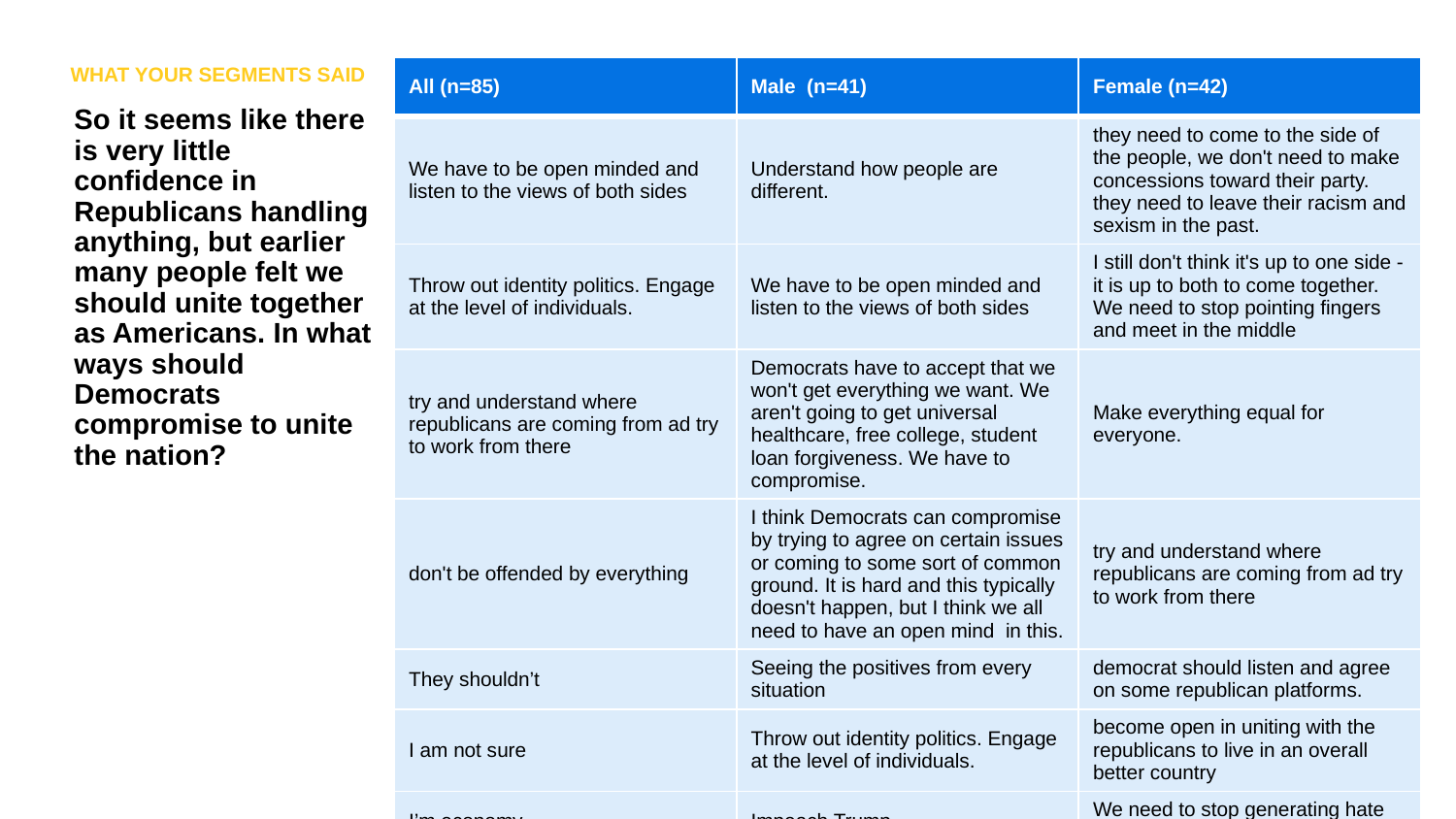

WHAT YOUR SEGMENTS SAID
| All (n=85) | Male (n=41) | Female (n=42) |
| --- | --- | --- |
| We have to be open minded and listen to the views of both sides | Understand how people are different. | they need to come to the side of the people, we don't need to make concessions toward their party. they need to leave their racism and sexism in the past. |
| Throw out identity politics. Engage at the level of individuals. | We have to be open minded and listen to the views of both sides | I still don't think it's up to one side - it is up to both to come together. We need to stop pointing fingers and meet in the middle |
| try and understand where republicans are coming from ad try to work from there | Democrats have to accept that we won't get everything we want. We aren't going to get universal healthcare, free college, student loan forgiveness. We have to compromise. | Make everything equal for everyone. |
| don't be offended by everything | I think Democrats can compromise by trying to agree on certain issues or coming to some sort of common ground. It is hard and this typically doesn't happen, but I think we all need to have an open mind in this. | try and understand where republicans are coming from ad try to work from there |
| They shouldn’t | Seeing the positives from every situation | democrat should listen and agree on some republican platforms. |
| I am not sure | Throw out identity politics. Engage at the level of individuals. | become open in uniting with the republicans to live in an overall better country |
| I’m economy | Impeach Trump | We need to stop generating hate and pointing fingers at each other. |
|  | be civil among one another and follow the rules and regulations | be more open to dialogue |
|  | no negative | They shouldn’t |
|  | I’m economy | I am not sure |
So it seems like there is very little confidence in Republicans handling anything, but earlier many people felt we should unite together as Americans. In what ways should Democrats compromise to unite the nation?